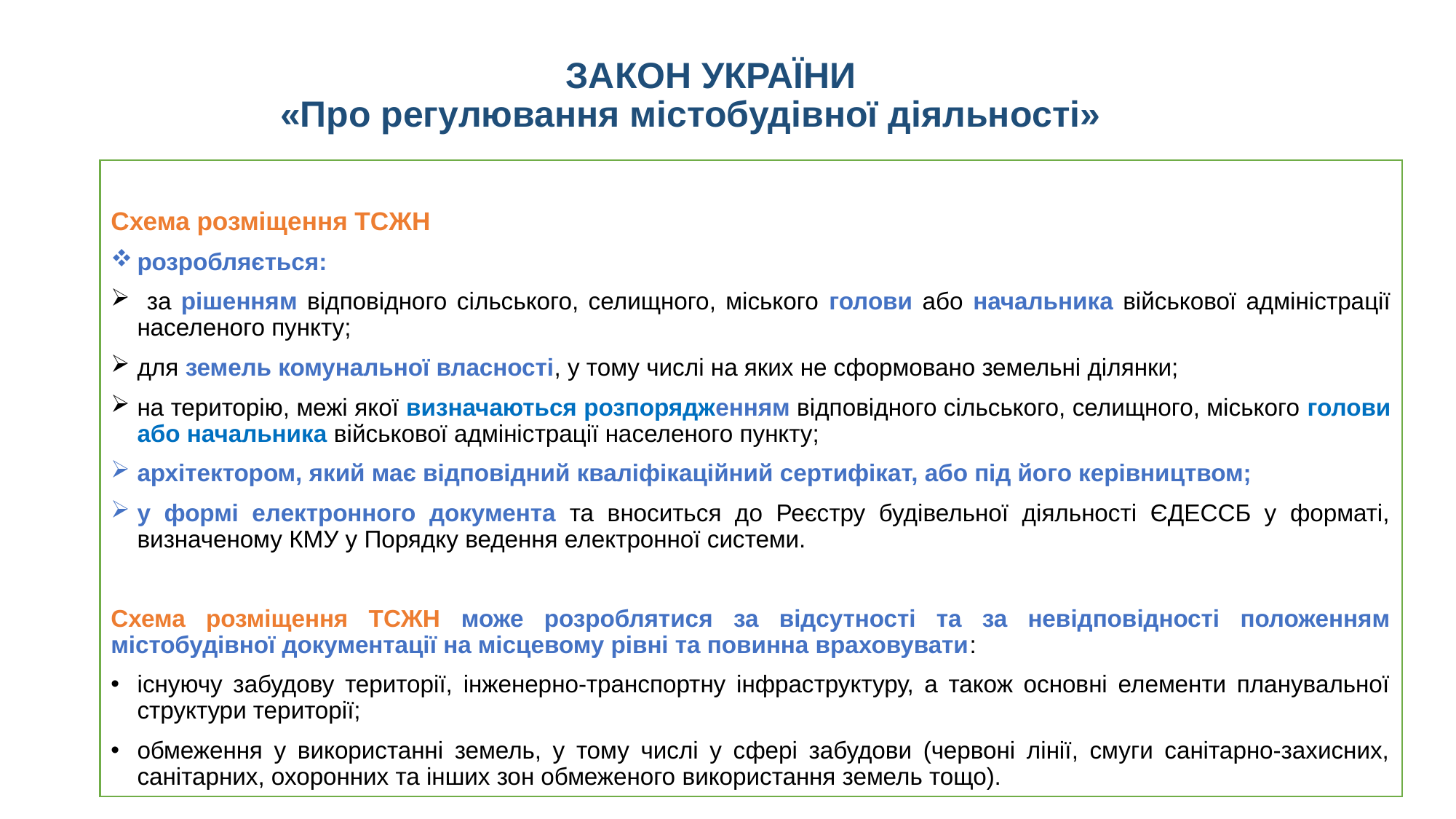

# ЗАКОН УКРАЇНИ «Про регулювання містобудівної діяльності»

Схема розміщення ТСЖН
розробляється:
 за рішенням відповідного сільського, селищного, міського голови або начальника військової адміністрації населеного пункту;
для земель комунальної власності, у тому числі на яких не сформовано земельні ділянки;
на територію, межі якої визначаються розпорядженням відповідного сільського, селищного, міського голови або начальника військової адміністрації населеного пункту;
архітектором, який має відповідний кваліфікаційний сертифікат, або під його керівництвом;
у формі електронного документа та вноситься до Реєстру будівельної діяльності ЄДЕССБ у форматі, визначеному КМУ у Порядку ведення електронної системи.

Схема розміщення ТСЖН може розроблятися за відсутності та за невідповідності положенням містобудівної документації на місцевому рівні та повинна враховувати:
існуючу забудову території, інженерно-транспортну інфраструктуру, а також основні елементи планувальної структури території;
обмеження у використанні земель, у тому числі у сфері забудови (червоні лінії, смуги санітарно-захисних, санітарних, охоронних та інших зон обмеженого використання земель тощо).